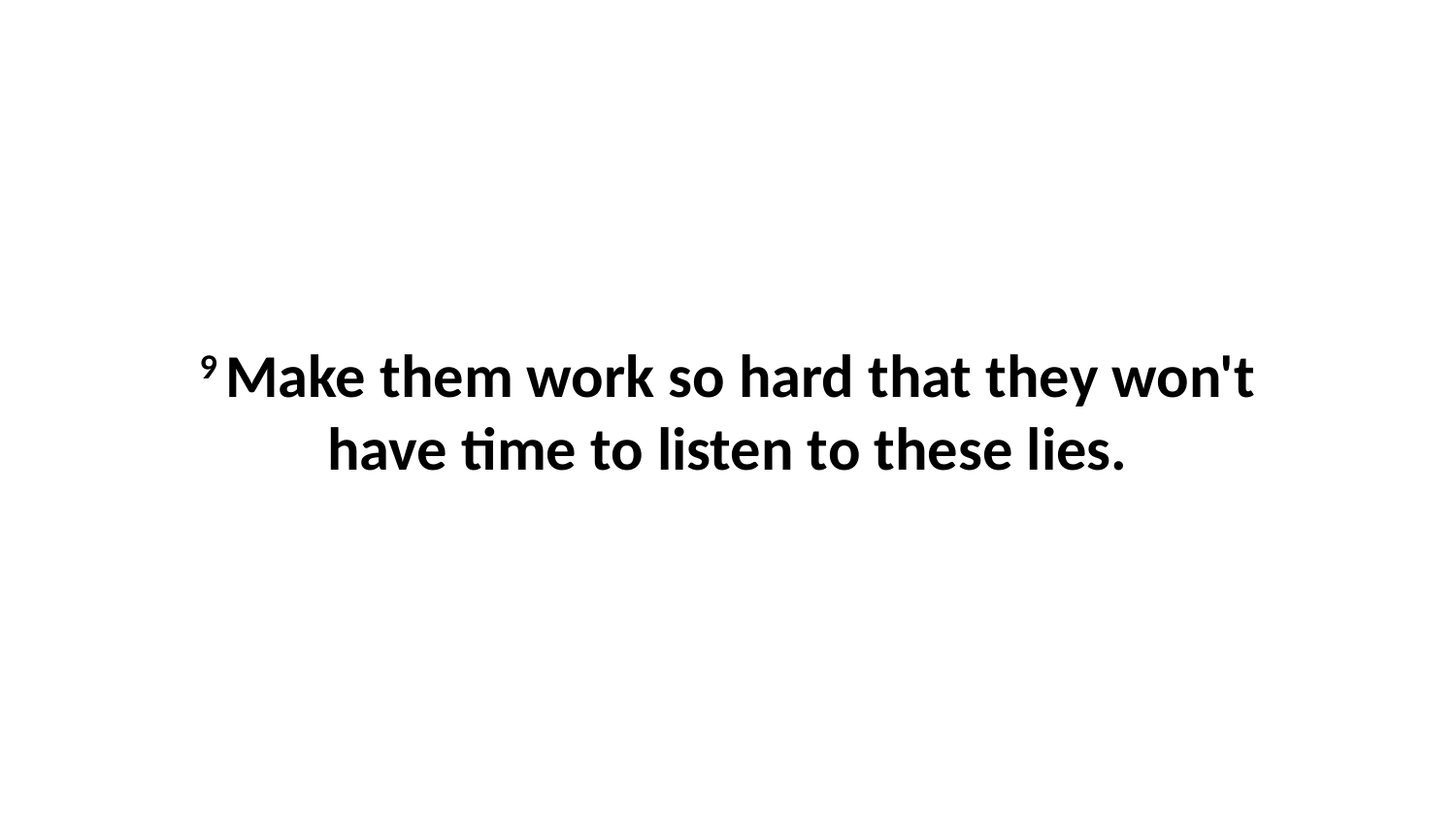

9 Make them work so hard that they won't have time to listen to these lies.